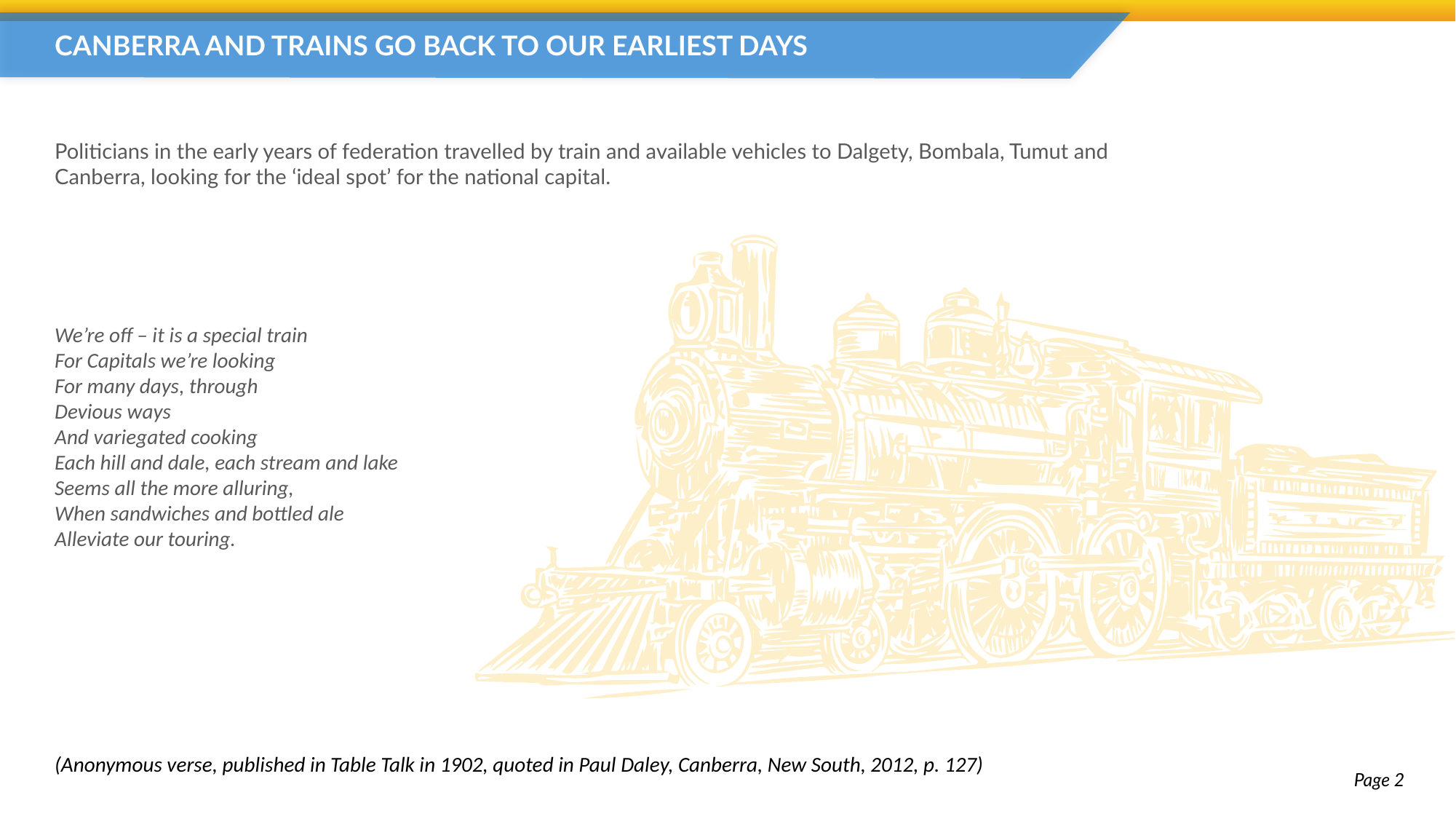

CANBERRA AND TRAINS GO BACK TO OUR EARLIEST DAYS
Politicians in the early years of federation travelled by train and available vehicles to Dalgety, Bombala, Tumut and Canberra, looking for the ‘ideal spot’ for the national capital.

We’re off – it is a special train
For Capitals we’re looking
For many days, through
Devious ways
And variegated cooking
Each hill and dale, each stream and lake
Seems all the more alluring,
When sandwiches and bottled ale
Alleviate our touring.
(Anonymous verse, published in Table Talk in 1902, quoted in Paul Daley, Canberra, New South, 2012, p. 127)
Page 2